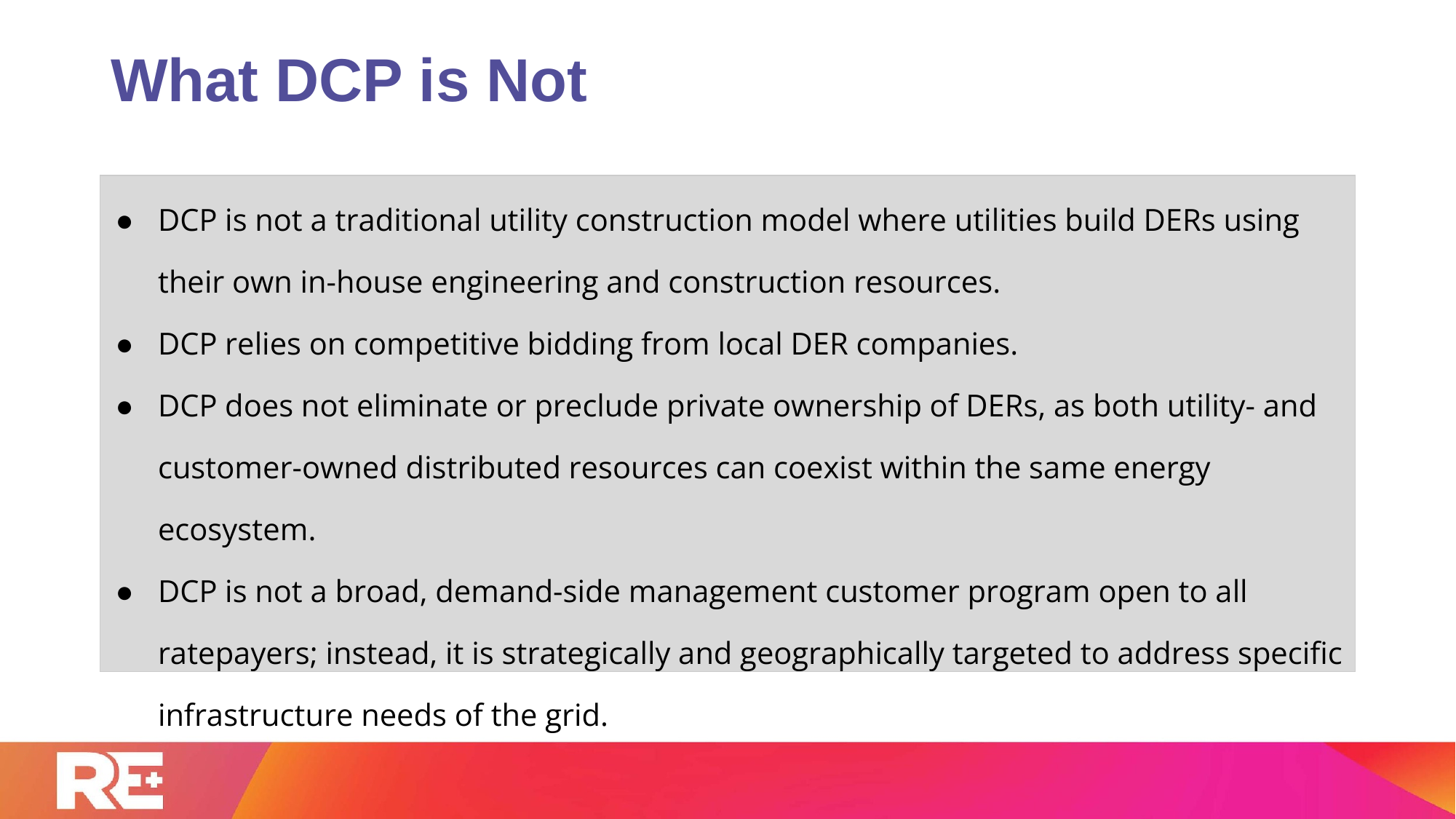

# What DCP is Not
| DCP is not a traditional utility construction model where utilities build DERs using their own in-house engineering and construction resources. DCP relies on competitive bidding from local DER companies. DCP does not eliminate or preclude private ownership of DERs, as both utility- and customer-owned distributed resources can coexist within the same energy ecosystem. DCP is not a broad, demand-side management customer program open to all ratepayers; instead, it is strategically and geographically targeted to address specific infrastructure needs of the grid. |
| --- |